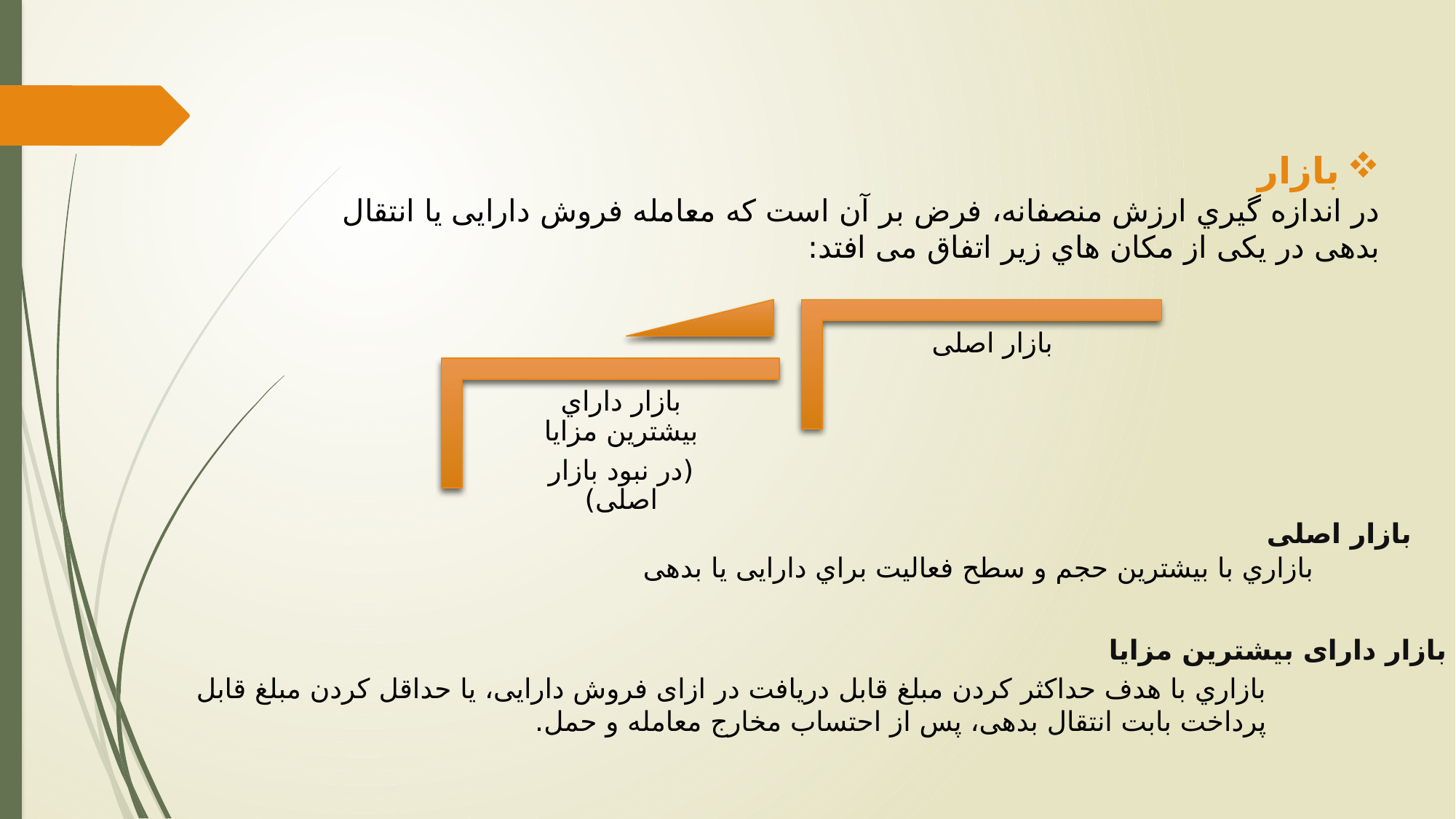

بازار
در اندازه گيري ارزش منصفانه، فرض بر آن است كه معامله فروش دارايی يا انتقال بدهی در يكی از مكان هاي زير اتفاق می افتد:
بازار داراي بيشترين مزايا
(در نبود بازار اصلی)
بازار اصلی
بازار اصلی
 بازاري با بيشترين حجم و سطح فعاليت براي دارايی يا بدهی
بازار دارای بیشترين مزايا
بازاري با هدف حداکثر کردن مبلغ قابل دریافت در ازای فروش دارایی، یا حداقل کردن مبلغ قابل پرداخت بابت انتقال بدهی، پس از احتساب مخارج معامله و حمل.